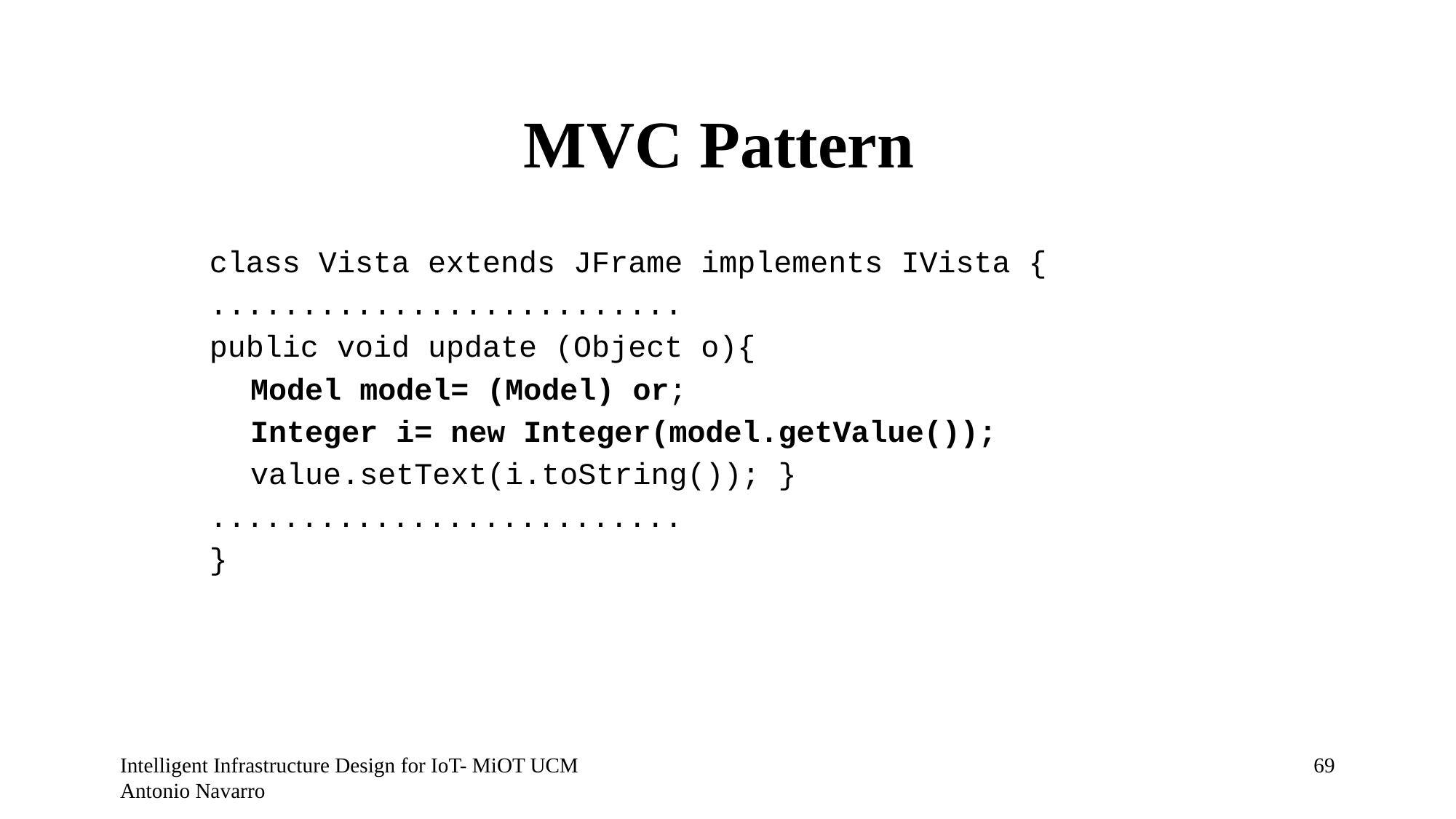

# MVC Pattern
class Vista extends JFrame implements IVista {
..........................
public void update (Object o){
	Model model= (Model) or;
	Integer i= new Integer(model.getValue());
	value.setText(i.toString()); }
..........................
}
Intelligent Infrastructure Design for IoT- MiOT UCM Antonio Navarro
69